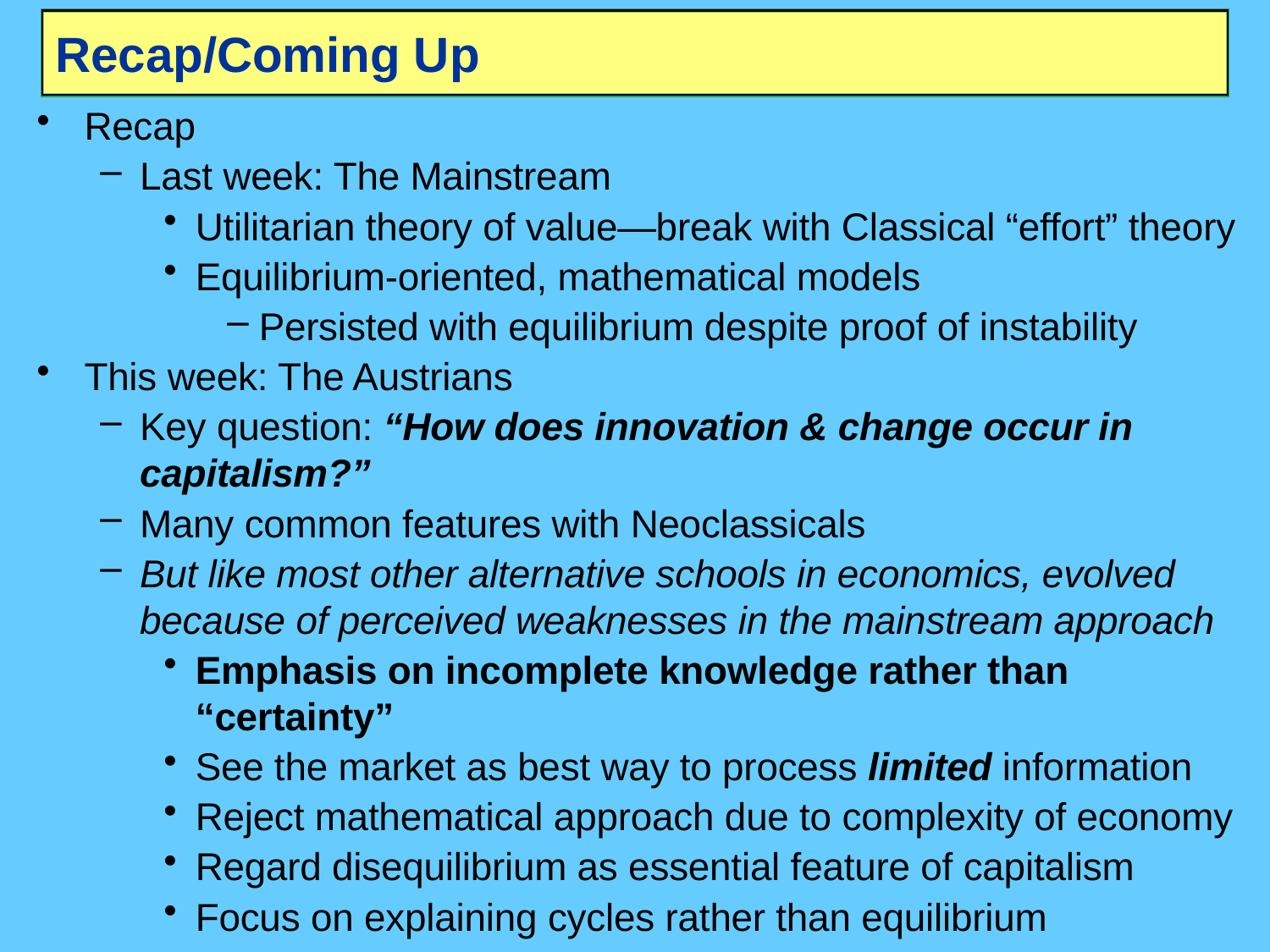

# Recap/Coming Up
Recap
Last week: The Mainstream
Utilitarian theory of value—break with Classical “effort” theory
Equilibrium-oriented, mathematical models
Persisted with equilibrium despite proof of instability
This week: The Austrians
Key question: “How does innovation & change occur in capitalism?”
Many common features with Neoclassicals
But like most other alternative schools in economics, evolved because of perceived weaknesses in the mainstream approach
Emphasis on incomplete knowledge rather than “certainty”
See the market as best way to process limited information
Reject mathematical approach due to complexity of economy
Regard disequilibrium as essential feature of capitalism
Focus on explaining cycles rather than equilibrium
See money as playing an essential role in a capitalist economy
Believe government shouldn’t try to manage economy …